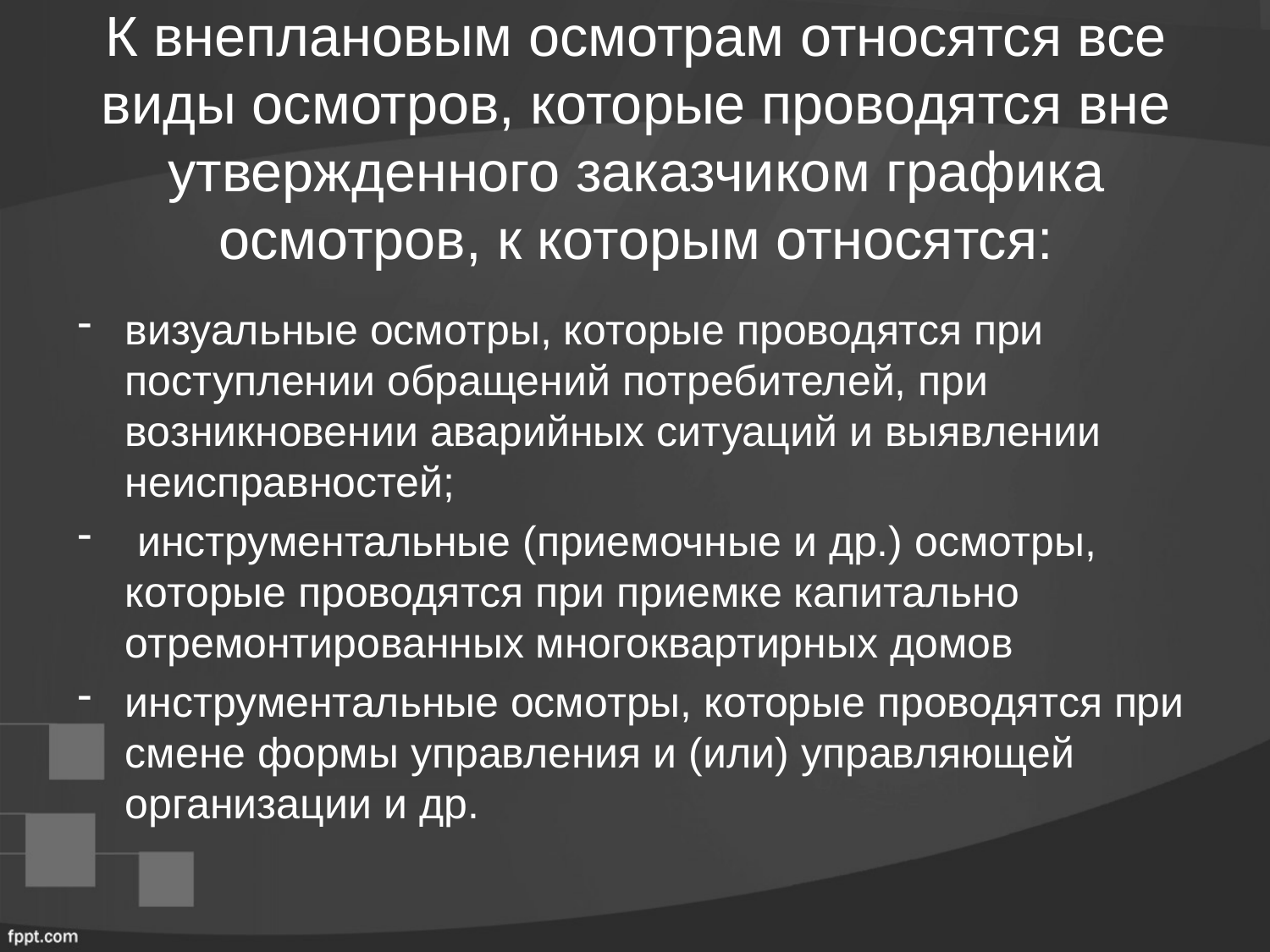

# К внеплановым осмотрам относятся все виды осмотров, которые проводятся вне утвержденного заказчиком графика осмотров, к которым относятся:
визуальные осмотры, которые проводятся при поступлении обращений потребителей, при возникновении аварийных ситуаций и выявлении неисправностей;
 инструментальные (приемочные и др.) осмотры, которые проводятся при приемке капитально отремонтированных многоквартирных домов
инструментальные осмотры, которые проводятся при смене формы управления и (или) управляющей организации и др.